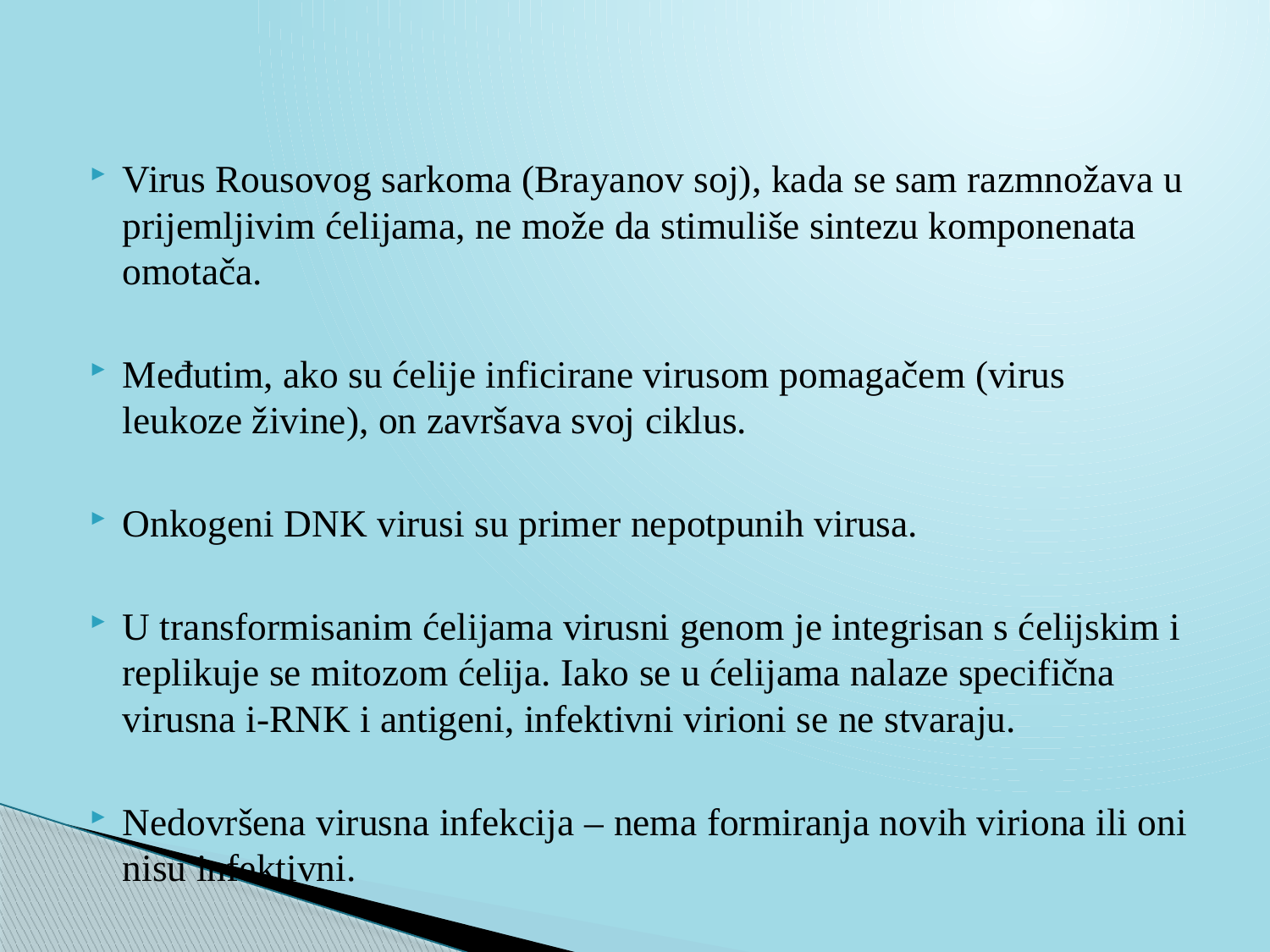

Virus Rousovog sarkoma (Brayanov soj), kada se sam razmnožava u prijemljivim ćelijama, ne može da stimuliše sintezu komponenata omotača.

Međutim, ako su ćelije inficirane virusom pomagačem (virus leukoze živine), on završava svoj ciklus.

Onkogeni DNK virusi su primer nepotpunih virusa.

U transformisanim ćelijama virusni genom je integrisan s ćelijskim i replikuje se mitozom ćelija. Iako se u ćelijama nalaze specifična virusna i-RNK i antigeni, infektivni virioni se ne stvaraju.

Nedovršena virusna infekcija – nema formiranja novih viriona ili oni nisu infektivni.